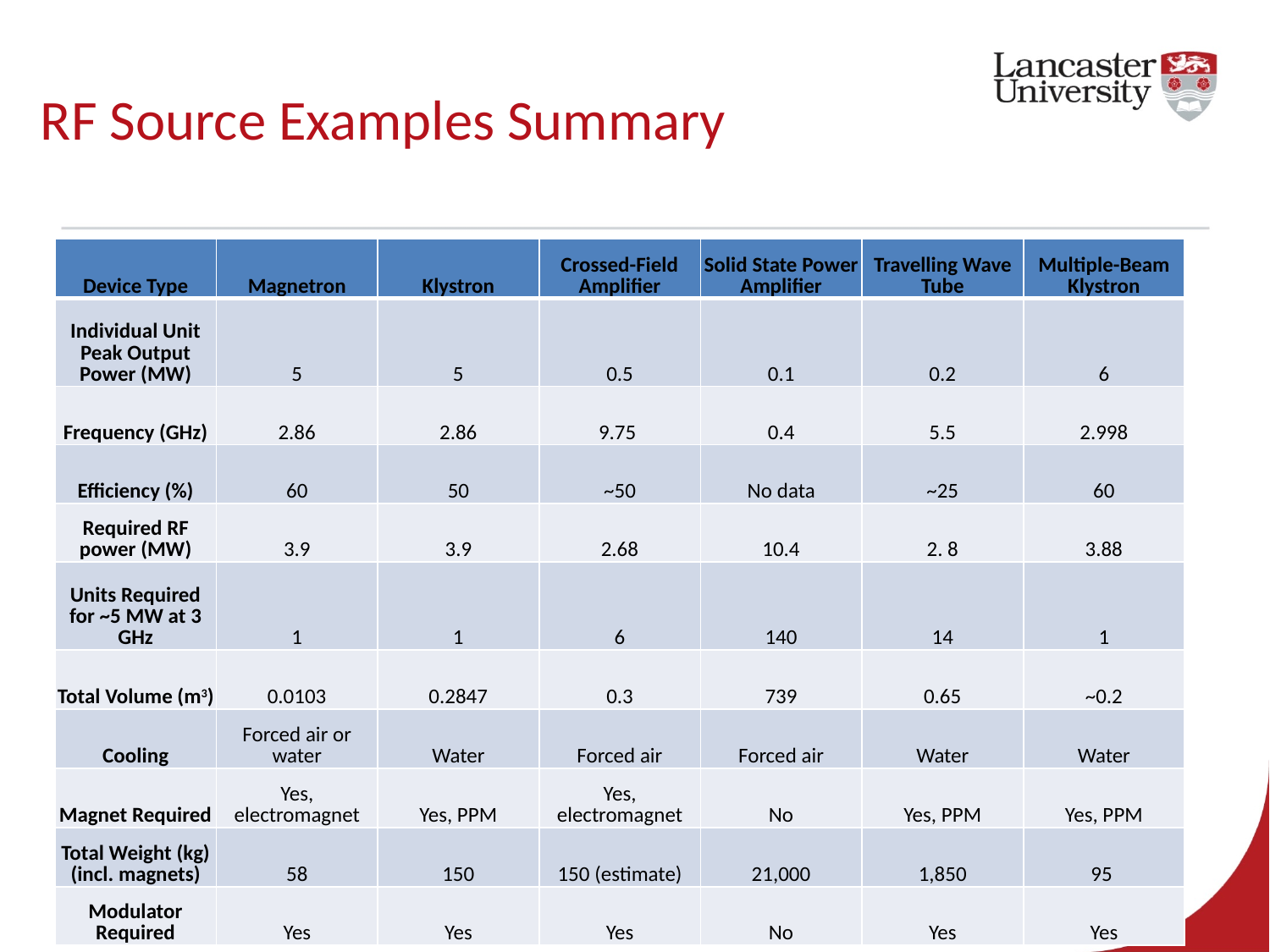

# RF Source Examples Summary
| Device Type | Magnetron | Klystron | Crossed-Field Amplifier | Solid State Power Amplifier | Travelling Wave Tube | Multiple-Beam Klystron |
| --- | --- | --- | --- | --- | --- | --- |
| Individual Unit Peak Output Power (MW) | 5 | 5 | 0.5 | 0.1 | 0.2 | 6 |
| Frequency (GHz) | 2.86 | 2.86 | 9.75 | 0.4 | 5.5 | 2.998 |
| Efficiency (%) | 60 | 50 | ~50 | No data | ~25 | 60 |
| Required RF power (MW) | 3.9 | 3.9 | 2.68 | 10.4 | 2. 8 | 3.88 |
| Units Required for ~5 MW at 3 GHz | 1 | 1 | 6 | 140 | 14 | 1 |
| Total Volume (m3) | 0.0103 | 0.2847 | 0.3 | 739 | 0.65 | ~0.2 |
| Cooling | Forced air or water | Water | Forced air | Forced air | Water | Water |
| Magnet Required | Yes, electromagnet | Yes, PPM | Yes, electromagnet | No | Yes, PPM | Yes, PPM |
| Total Weight (kg) (incl. magnets) | 58 | 150 | 150 (estimate) | 21,000 | 1,850 | 95 |
| Modulator Required | Yes | Yes | Yes | No | Yes | Yes |